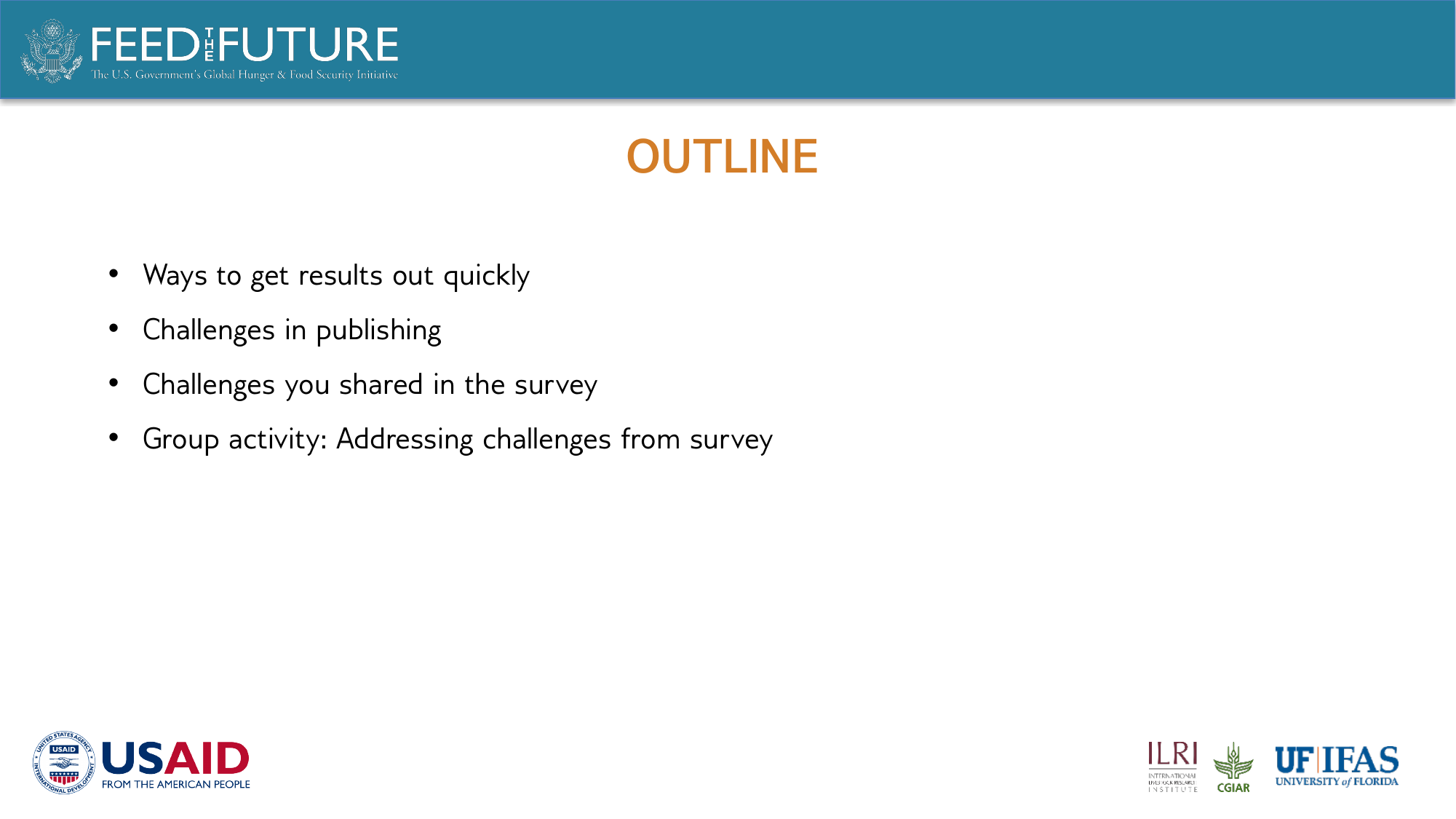

# Outline
Ways to get results out quickly
Challenges in publishing
Challenges you shared in the survey
Group activity: Addressing challenges from survey